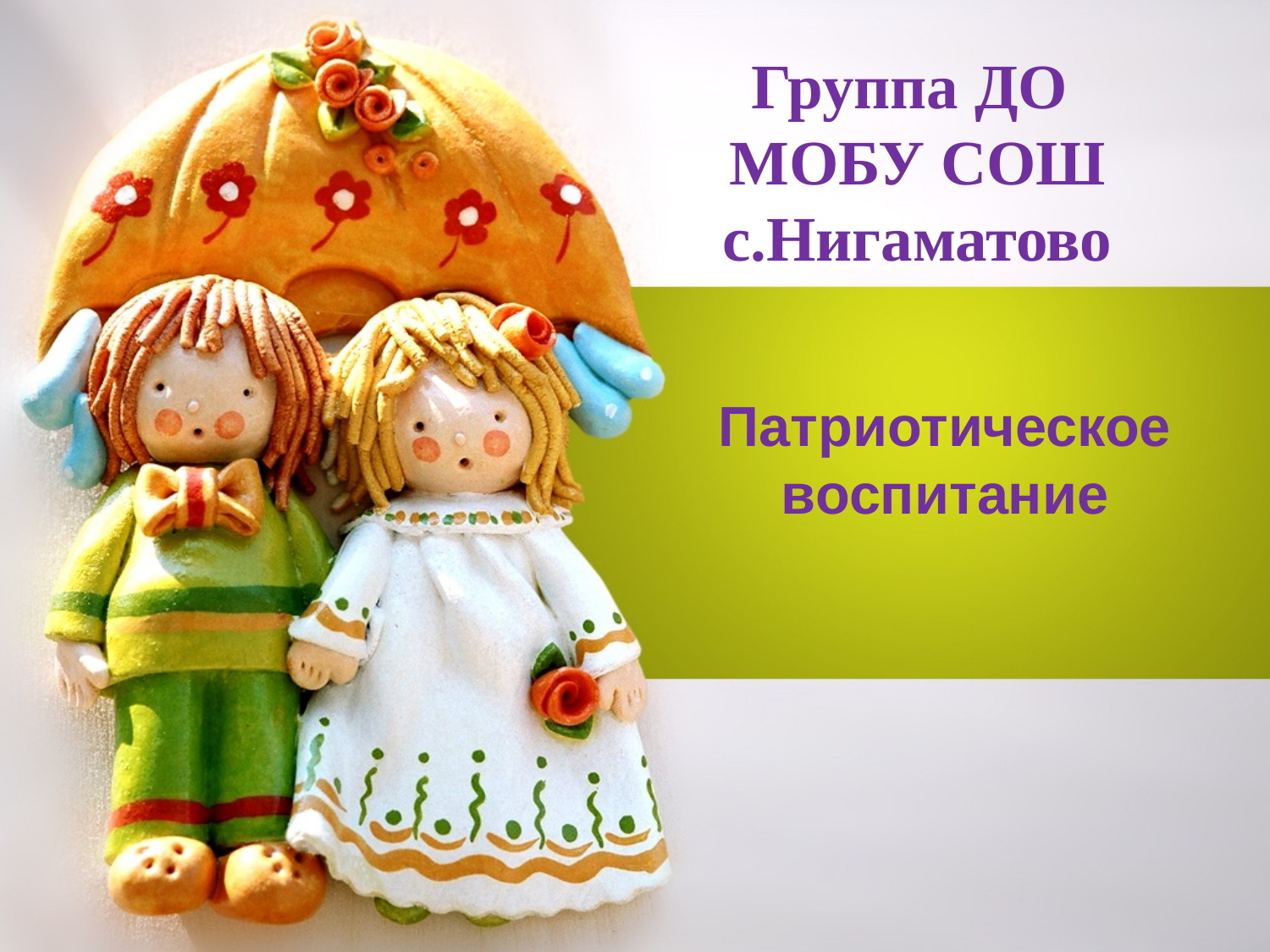

# Группа ДО МОБУ СОШ с.Нигаматово

Патриотическое воспитание